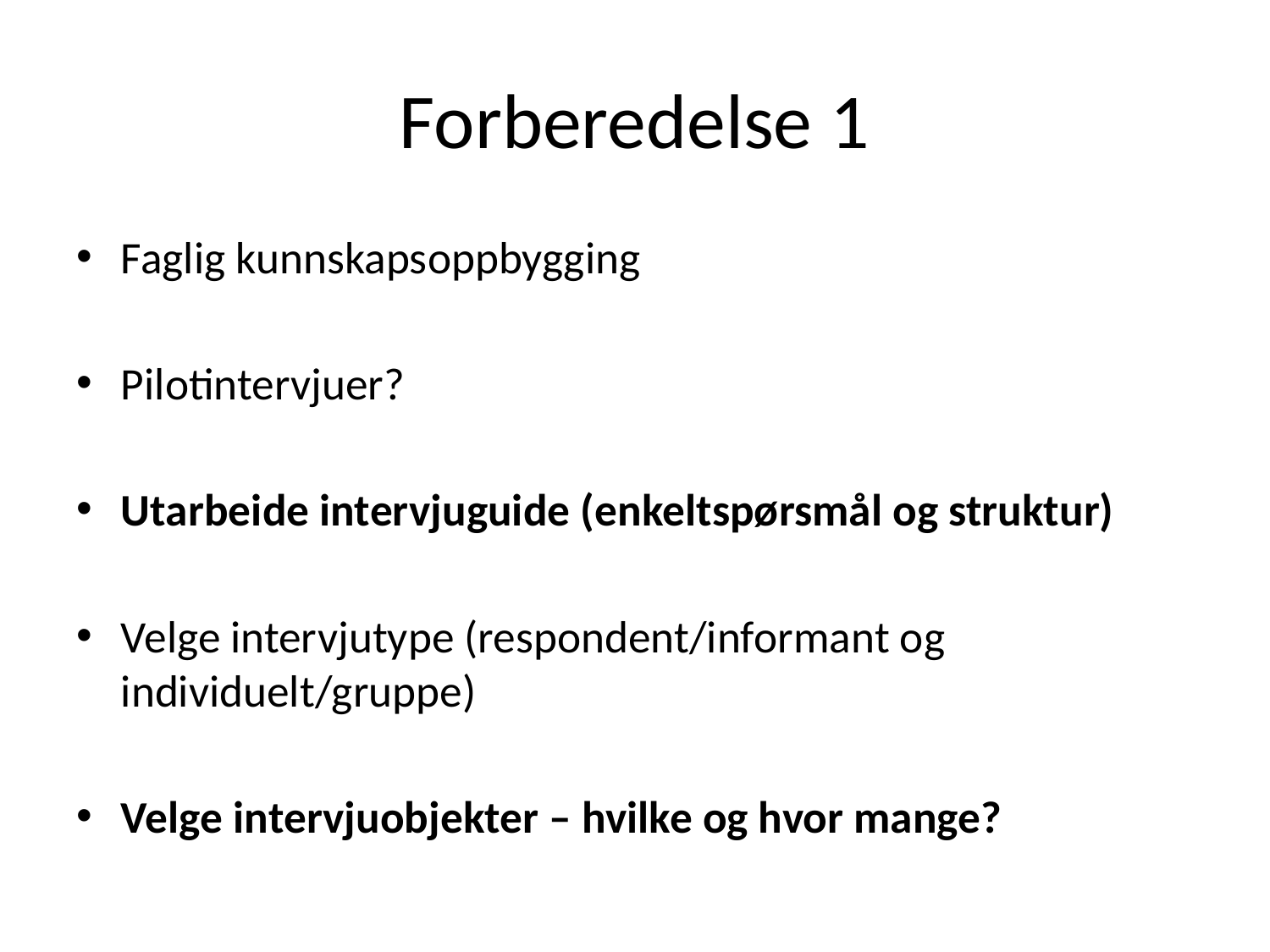

# Forberedelse 1
Faglig kunnskapsoppbygging

Pilotintervjuer?

Utarbeide intervjuguide (enkeltspørsmål og struktur)

Velge intervjutype (respondent/informant og individuelt/gruppe)

Velge intervjuobjekter – hvilke og hvor mange?